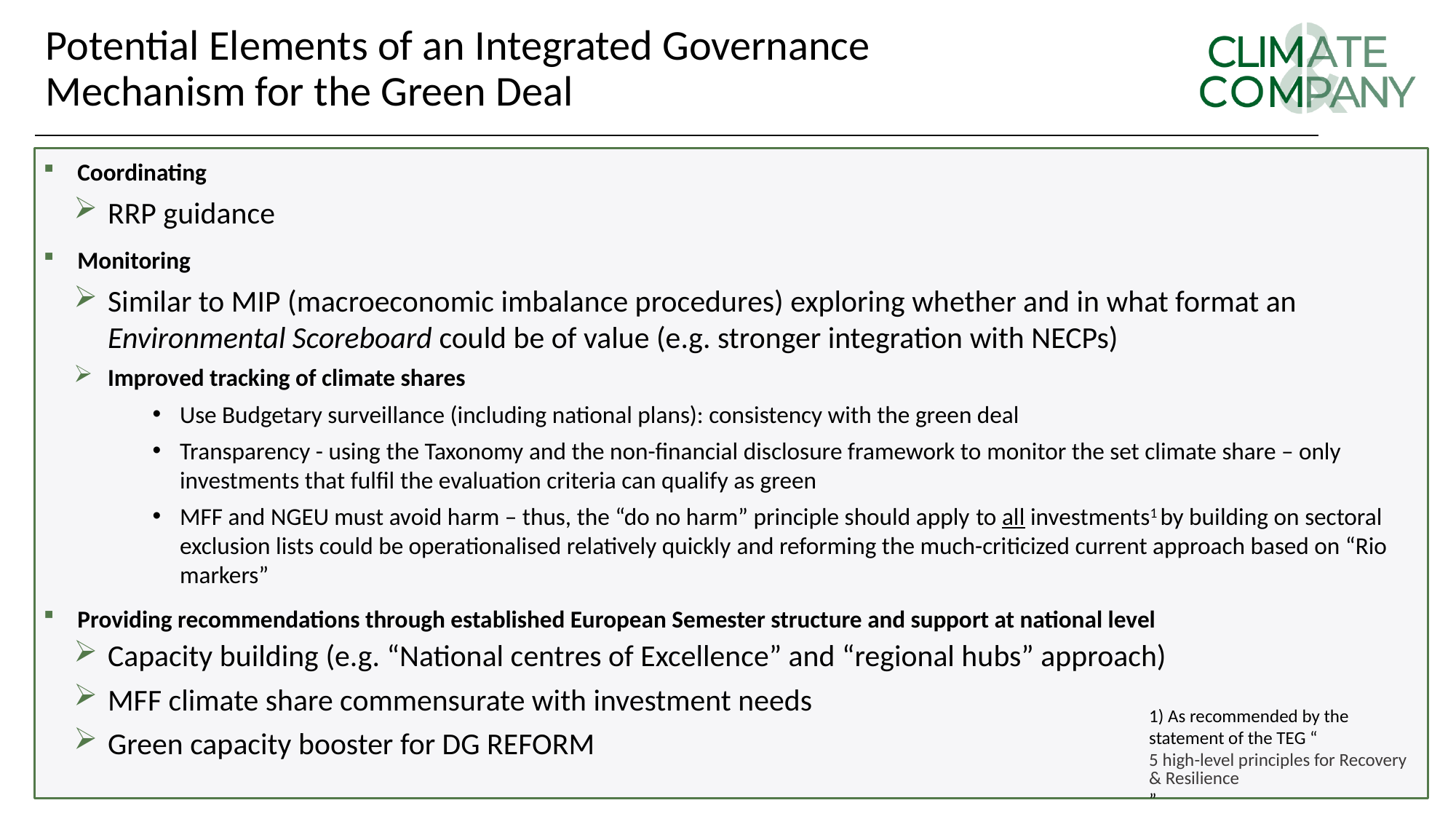

# Potential Elements of an Integrated Governance Mechanism for the Green Deal
Coordinating
RRP guidance
Monitoring
Similar to MIP (macroeconomic imbalance procedures) exploring whether and in what format an Environmental Scoreboard could be of value (e.g. stronger integration with NECPs)
Improved tracking of climate shares
Use Budgetary surveillance (including national plans): consistency with the green deal
Transparency - using the Taxonomy and the non-financial disclosure framework to monitor the set climate share – only investments that fulfil the evaluation criteria can qualify as green
MFF and NGEU must avoid harm – thus, the “do no harm” principle should apply to all investments1 by building on sectoral exclusion lists could be operationalised relatively quickly and reforming the much-criticized current approach based on “Rio markers”
Providing recommendations through established European Semester structure and support at national level
Capacity building (e.g. “National centres of Excellence” and “regional hubs” approach)
MFF climate share commensurate with investment needs
Green capacity booster for DG REFORM

1) As recommended by the statement of the TEG “5 high-level principles for Recovery & Resilience”